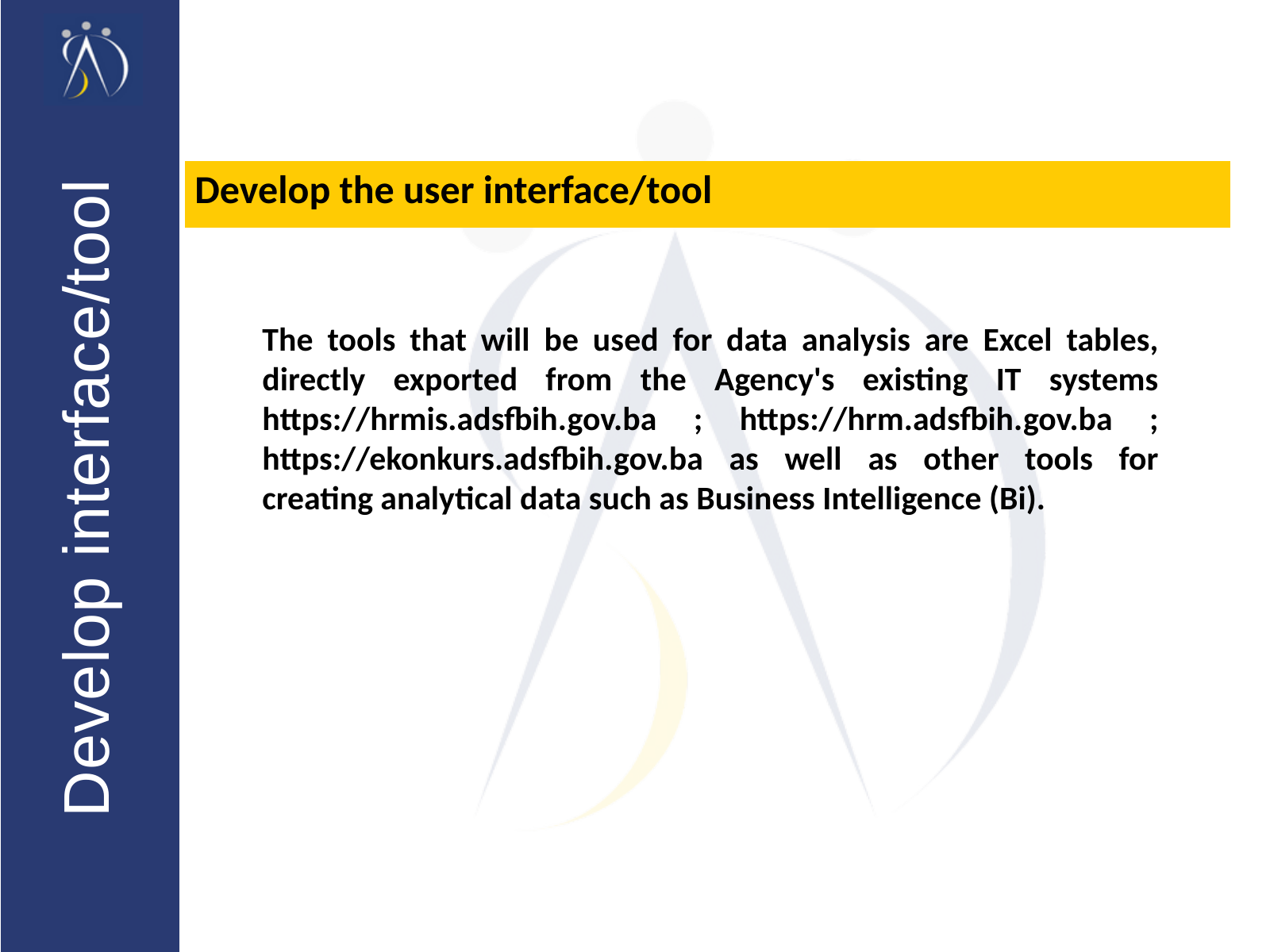

Develop the user interface/tool
The tools that will be used for data analysis are Excel tables, directly exported from the Agency's existing IT systems https://hrmis.adsfbih.gov.ba ; https://hrm.adsfbih.gov.ba ; https://ekonkurs.adsfbih.gov.ba as well as other tools for creating analytical data such as Business Intelligence (Bi).

Develop interface/tool